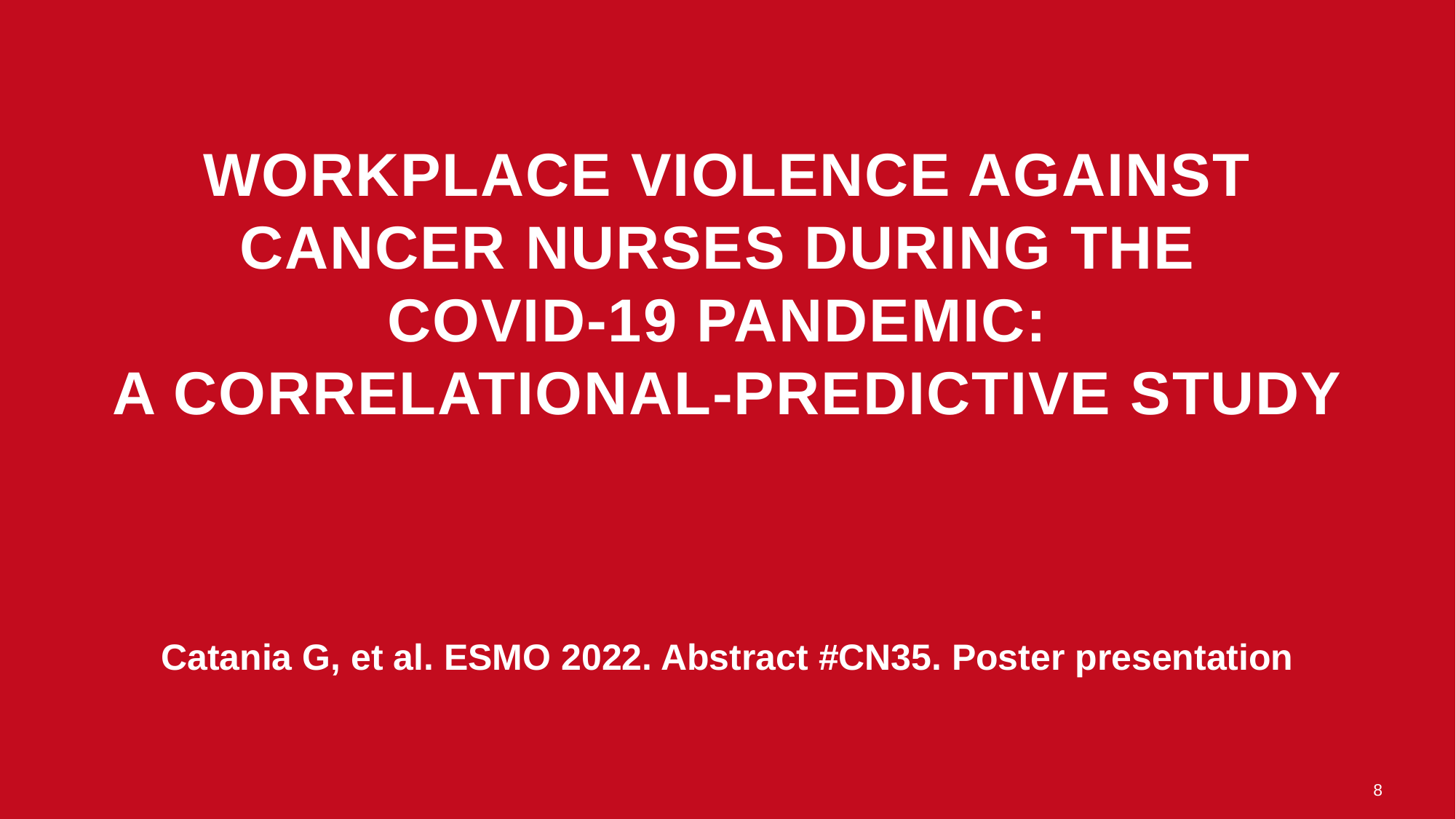

# Workplace violence against cancer nurses during the COVID-19 pandemic: A correlational-predictive study
Catania G, et al. ESMO 2022. Abstract #CN35. Poster presentation
8